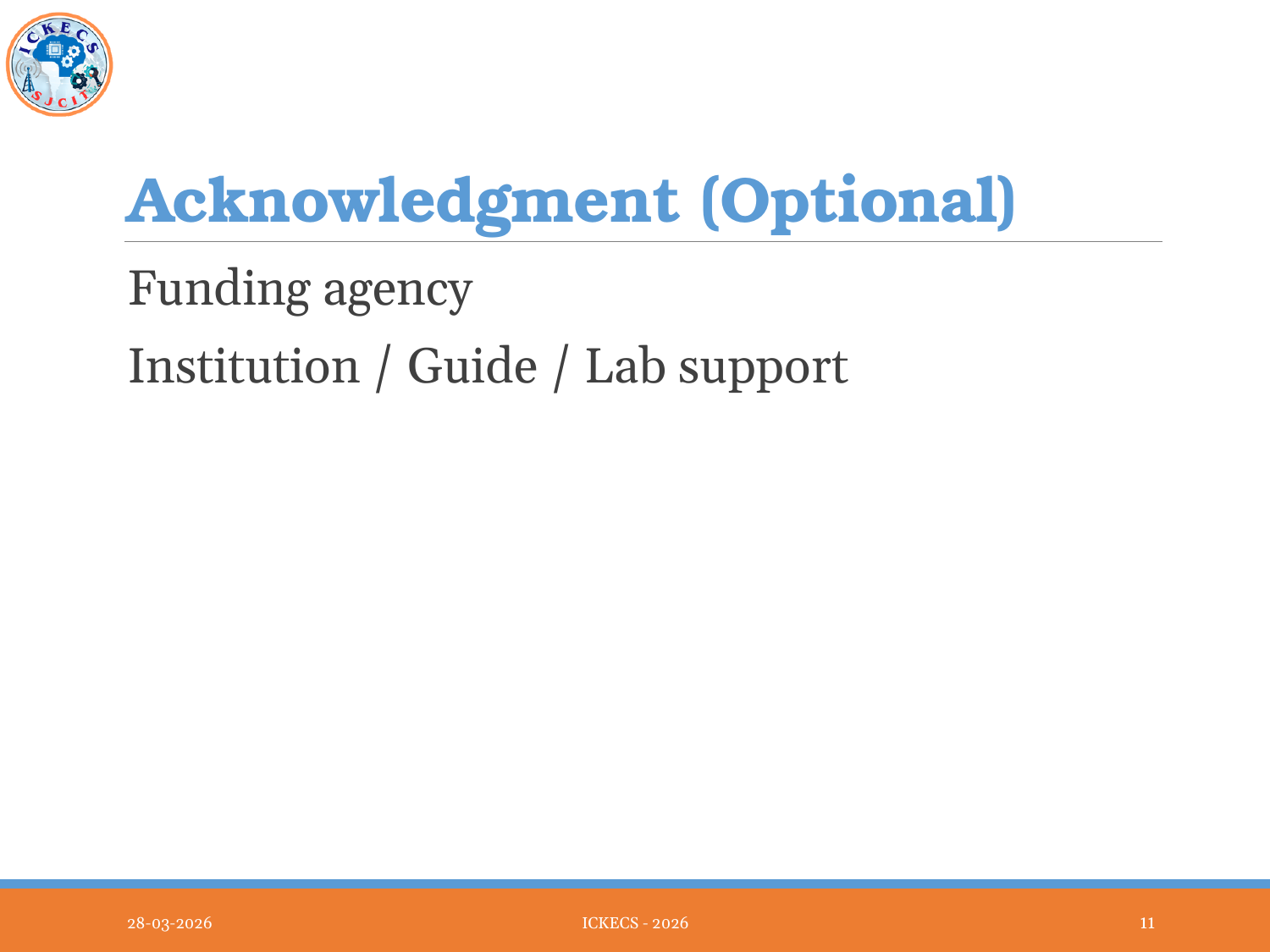

# Acknowledgment (Optional)
Funding agency
Institution / Guide / Lab support

28-03-2026
ICKECS - 2026
11